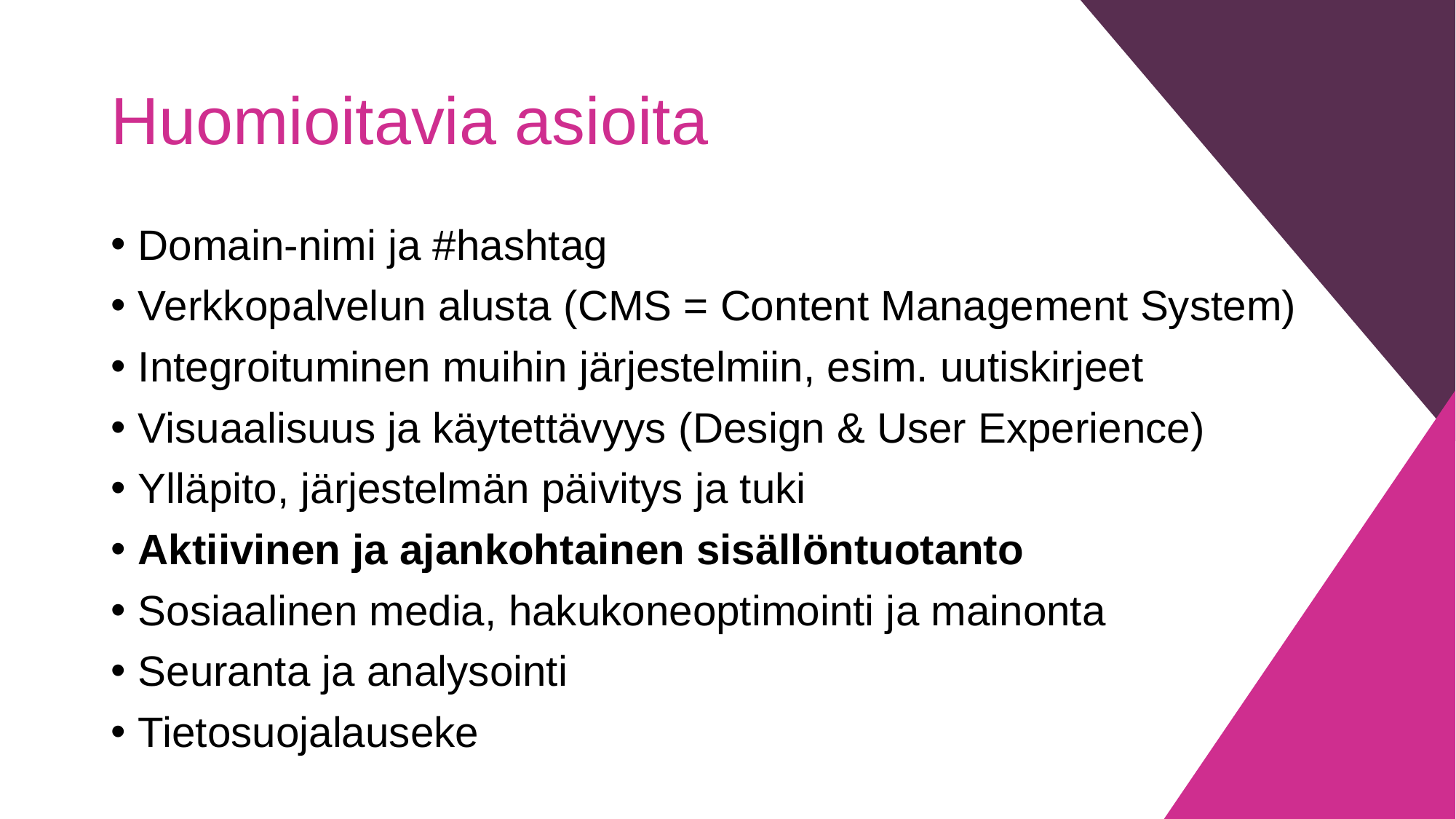

# Huomioitavia asioita
Domain-nimi ja #hashtag
Verkkopalvelun alusta (CMS = Content Management System)
Integroituminen muihin järjestelmiin, esim. uutiskirjeet
Visuaalisuus ja käytettävyys (Design & User Experience)
Ylläpito, järjestelmän päivitys ja tuki
Aktiivinen ja ajankohtainen sisällöntuotanto
Sosiaalinen media, hakukoneoptimointi ja mainonta
Seuranta ja analysointi
Tietosuojalauseke